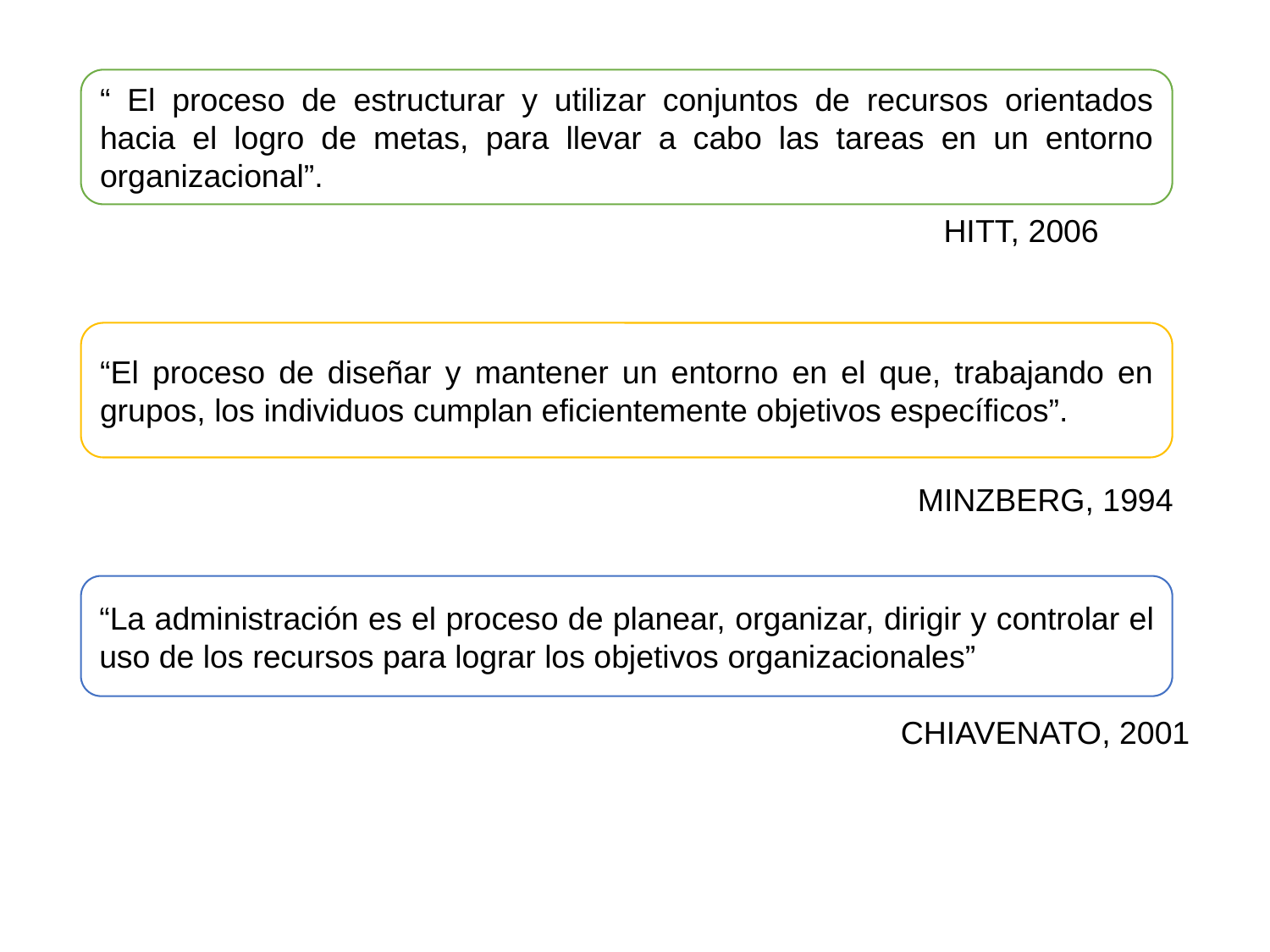

“ El proceso de estructurar y utilizar conjuntos de recursos orientados hacia el logro de metas, para llevar a cabo las tareas en un entorno organizacional”.
HITT, 2006
“El proceso de diseñar y mantener un entorno en el que, trabajando en grupos, los individuos cumplan eficientemente objetivos específicos”.
MINZBERG, 1994
“La administración es el proceso de planear, organizar, dirigir y controlar el uso de los recursos para lograr los objetivos organizacionales”
CHIAVENATO, 2001